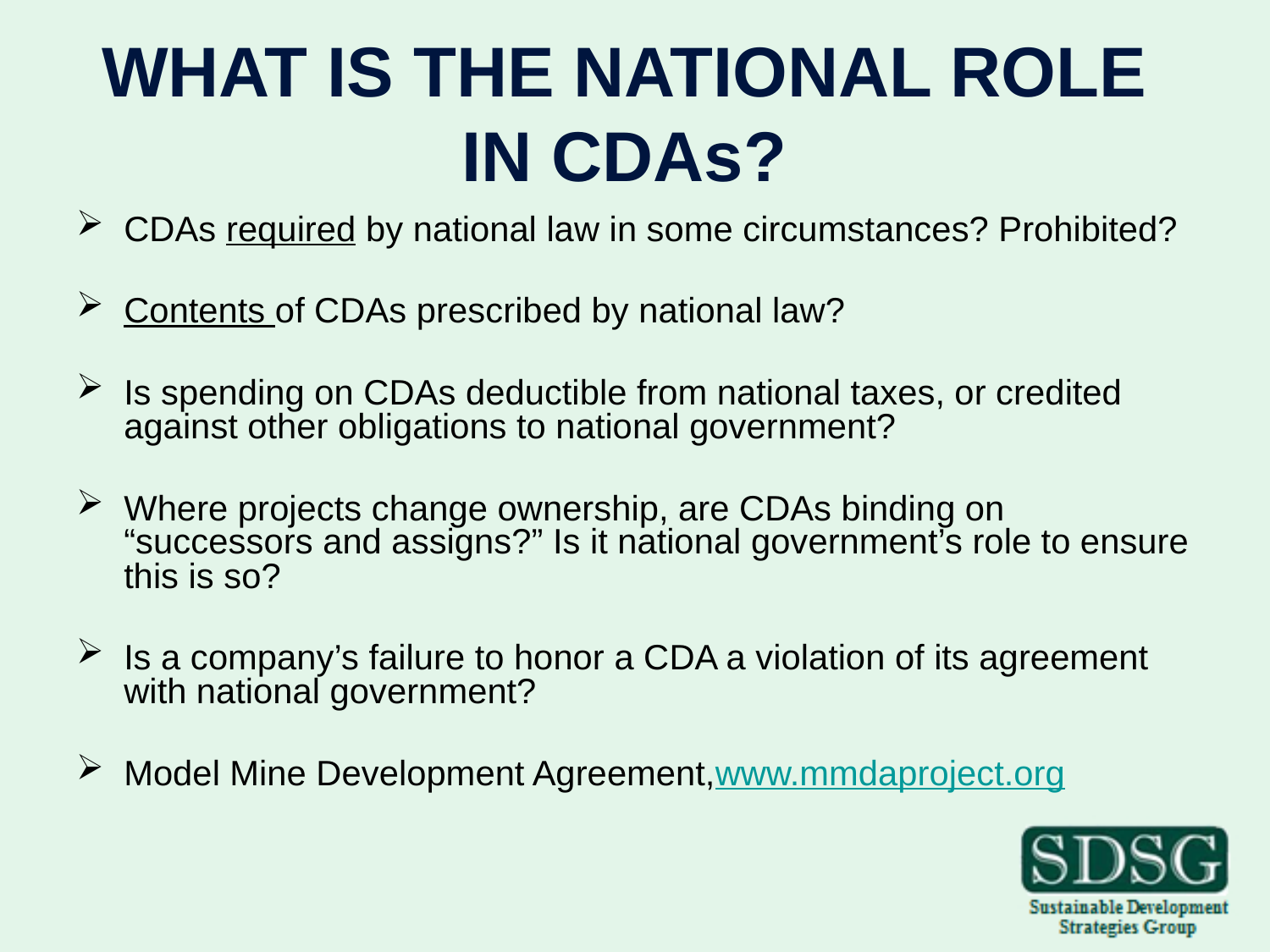

WHAT IS THE NATIONAL ROLE IN CDAs?

CDAs required by national law in some circumstances? Prohibited?

Contents of CDAs prescribed by national law?

Is spending on CDAs deductible from national taxes, or credited against other obligations to national government?

Where projects change ownership, are CDAs binding on “successors and assigns?” Is it national government’s role to ensure this is so?

Is a company’s failure to honor a CDA a violation of its agreement with national government?

Model Mine Development Agreement,www.mmdaproject.org